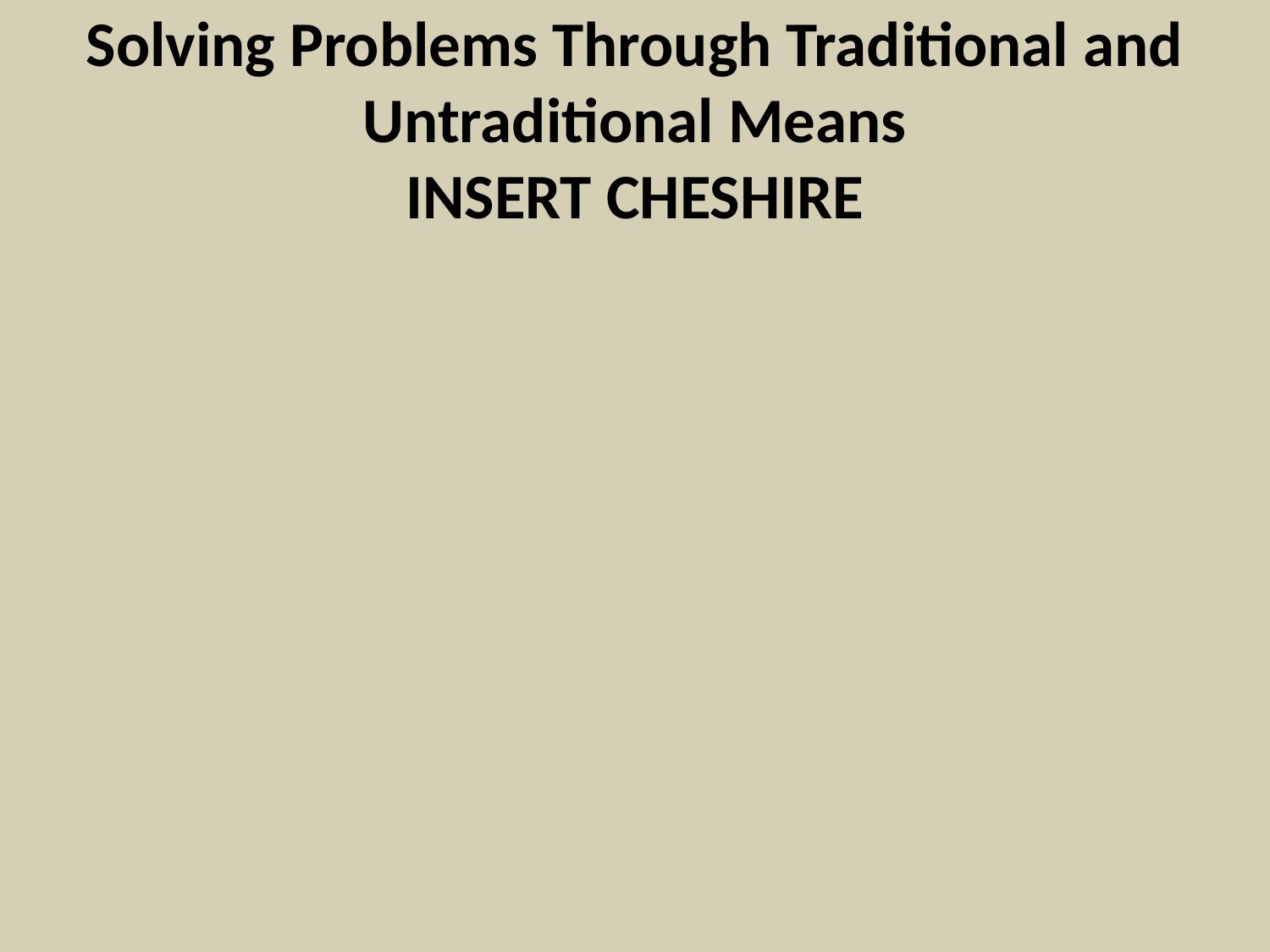

# Solving Problems Through Traditional and Untraditional Means INSERT CHESHIRE